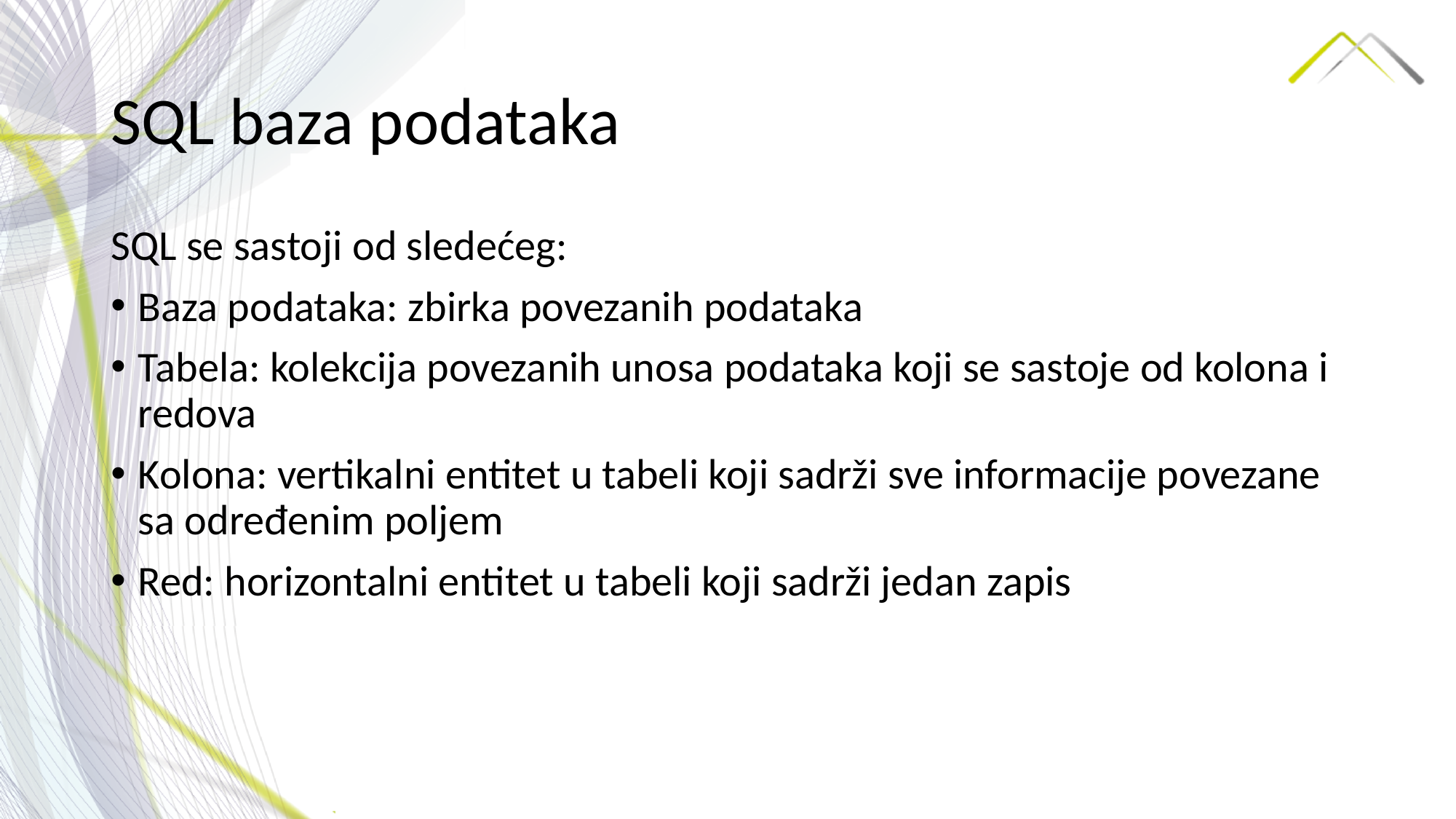

# SQL baza podataka
SQL se sastoji od sledećeg:
Baza podataka: zbirka povezanih podataka
Tabela: kolekcija povezanih unosa podataka koji se sastoje od kolona i redova
Kolona: vertikalni entitet u tabeli koji sadrži sve informacije povezane sa određenim poljem
Red: horizontalni entitet u tabeli koji sadrži jedan zapis